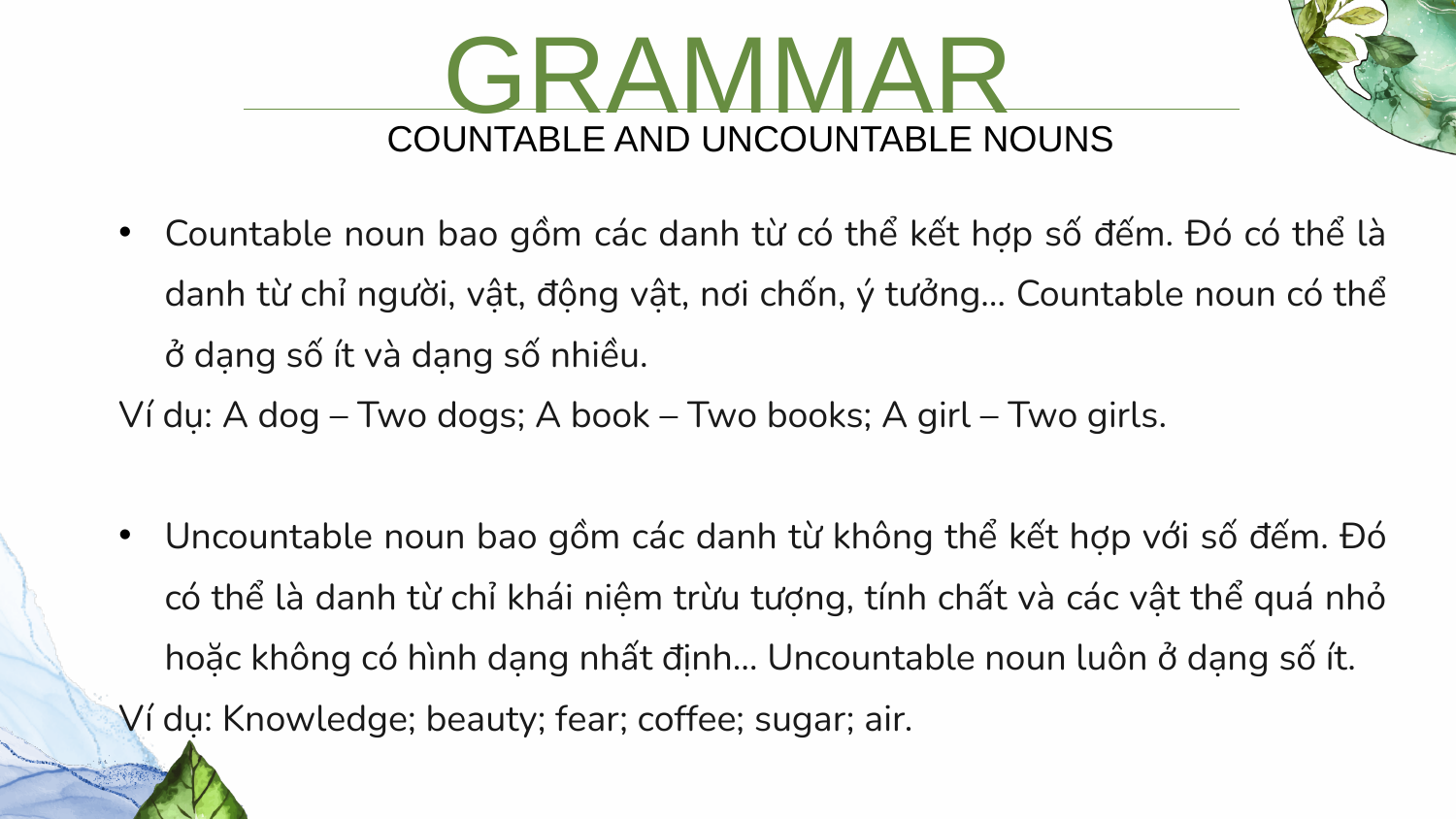

# GRAMMAR
COUNTABLE AND UNCOUNTABLE NOUNS

Countable noun bao gồm các danh từ có thể kết hợp số đếm. Đó có thể là danh từ chỉ người, vật, động vật, nơi chốn, ý tưởng… Countable noun có thể ở dạng số ít và dạng số nhiều.
Ví dụ: A dog – Two dogs; A book – Two books; A girl – Two girls.

Uncountable noun bao gồm các danh từ không thể kết hợp với số đếm. Đó có thể là danh từ chỉ khái niệm trừu tượng, tính chất và các vật thể quá nhỏ hoặc không có hình dạng nhất định… Uncountable noun luôn ở dạng số ít.
Ví dụ: Knowledge; beauty; fear; coffee; sugar; air.